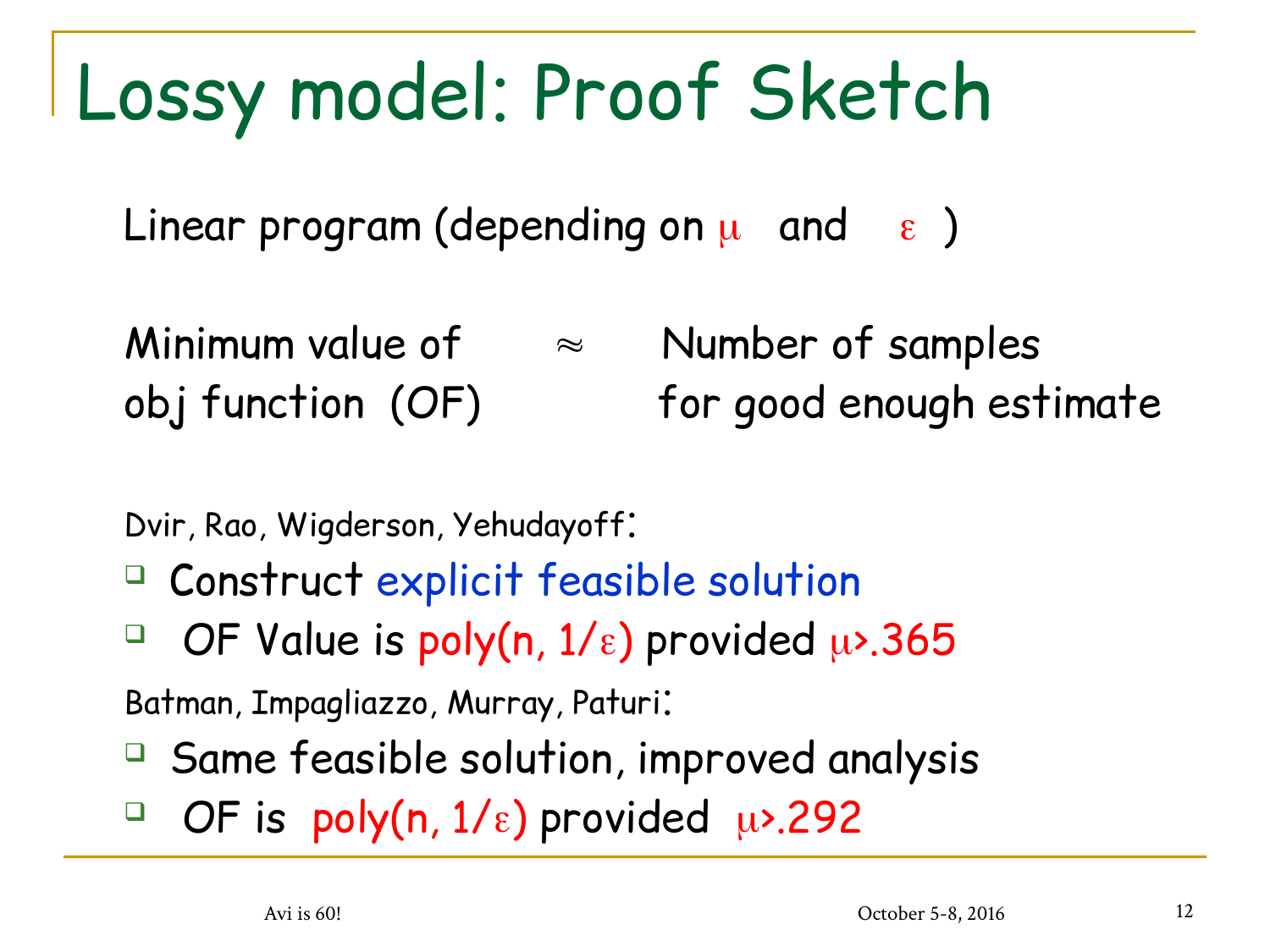

# Lossy model: Proof Sketch
Linear program (depending on μ   and    ε  )

Minimum value of       ≈      Number of samples
obj function  (OF)              for good enough estimate

Dvir, Rao, Wigderson, Yehudayoff:
Construct explicit feasible solution
 OF Value is poly(n, 1/ε) provided μ>.365
Batman, Impagliazzo, Murray, Paturi:
Same feasible solution, improved analysis
 OF is  poly(n, 1/ε) provided  μ>.292

12
Avi is 60!                                                                                                               October 5-8, 2016